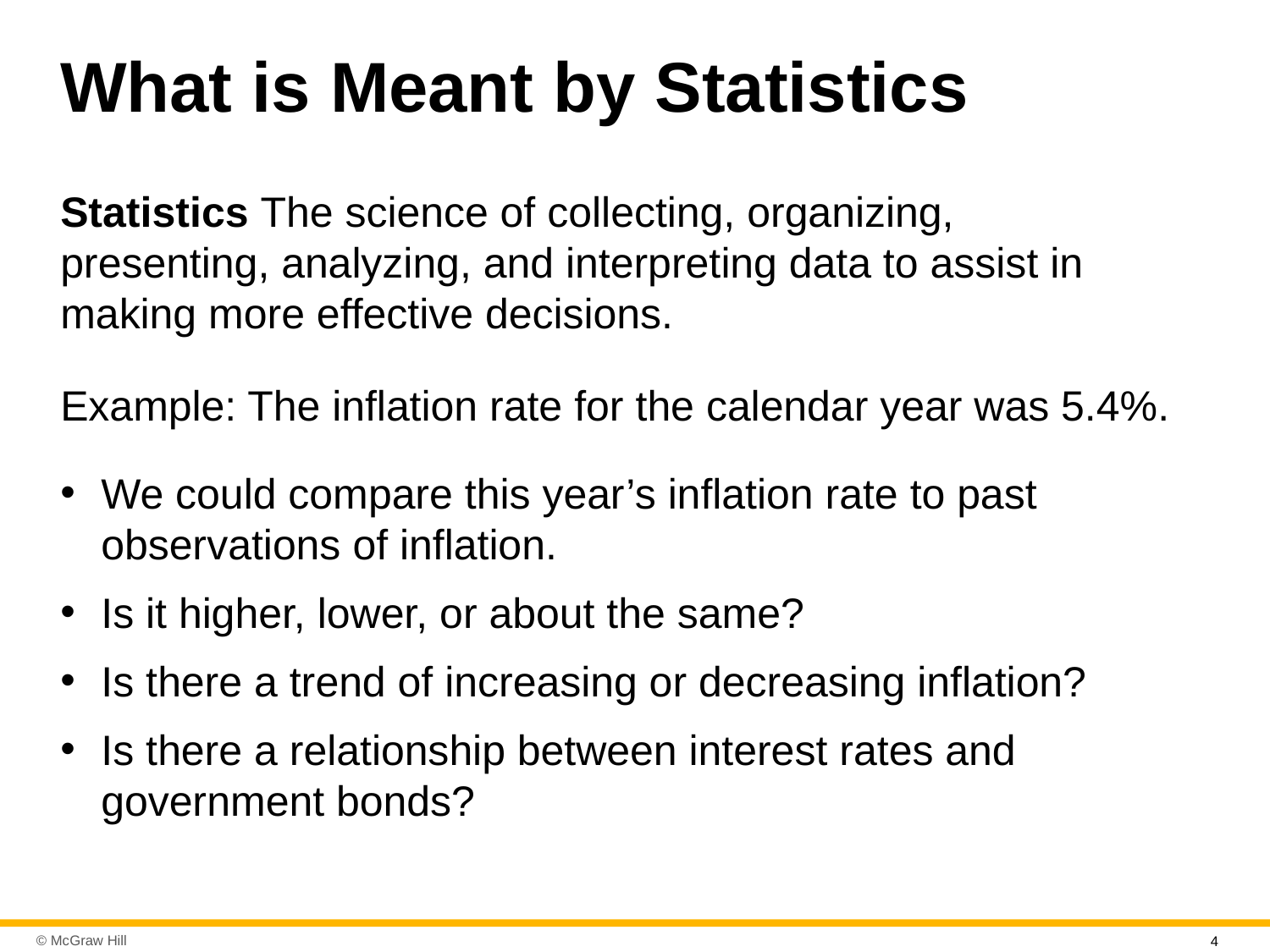

# What is Meant by Statistics
Statistics The science of collecting, organizing, presenting, analyzing, and interpreting data to assist in making more effective decisions.
Example: The inflation rate for the calendar year was 5.4%.
We could compare this year’s inflation rate to past observations of inflation.
Is it higher, lower, or about the same?
Is there a trend of increasing or decreasing inflation?
Is there a relationship between interest rates and government bonds?
4